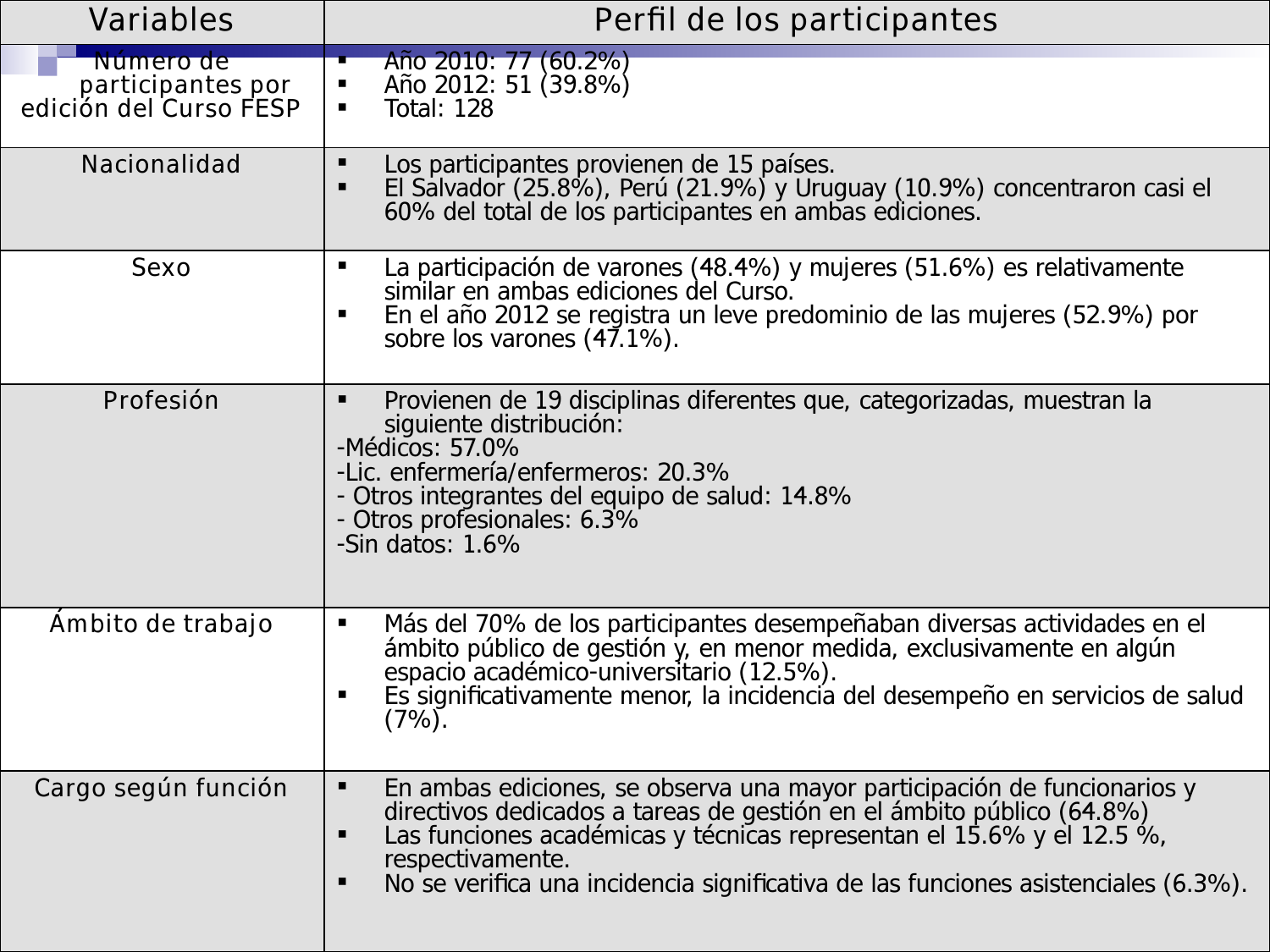

| Variables | Perfil de los participantes |
| --- | --- |
| Número de participantes por edición del Curso FESP | Año 2010: 77 (60.2%) Año 2012: 51 (39.8%) Total: 128 |
| Nacionalidad | Los participantes provienen de 15 países. El Salvador (25.8%), Perú (21.9%) y Uruguay (10.9%) concentraron casi el 60% del total de los participantes en ambas ediciones. |
| Sexo | La participación de varones (48.4%) y mujeres (51.6%) es relativamente similar en ambas ediciones del Curso. En el año 2012 se registra un leve predominio de las mujeres (52.9%) por sobre los varones (47.1%). |
| Profesión | Provienen de 19 disciplinas diferentes que, categorizadas, muestran la siguiente distribución: -Médicos: 57.0% -Lic. enfermería/enfermeros: 20.3% - Otros integrantes del equipo de salud: 14.8% - Otros profesionales: 6.3% -Sin datos: 1.6% |
| Ámbito de trabajo | Más del 70% de los participantes desempeñaban diversas actividades en el ámbito público de gestión y, en menor medida, exclusivamente en algún espacio académico-universitario (12.5%). Es significativamente menor, la incidencia del desempeño en servicios de salud (7%). |
| Cargo según función | En ambas ediciones, se observa una mayor participación de funcionarios y directivos dedicados a tareas de gestión en el ámbito público (64.8%) Las funciones académicas y técnicas representan el 15.6% y el 12.5 %, respectivamente. No se verifica una incidencia significativa de las funciones asistenciales (6.3%). |